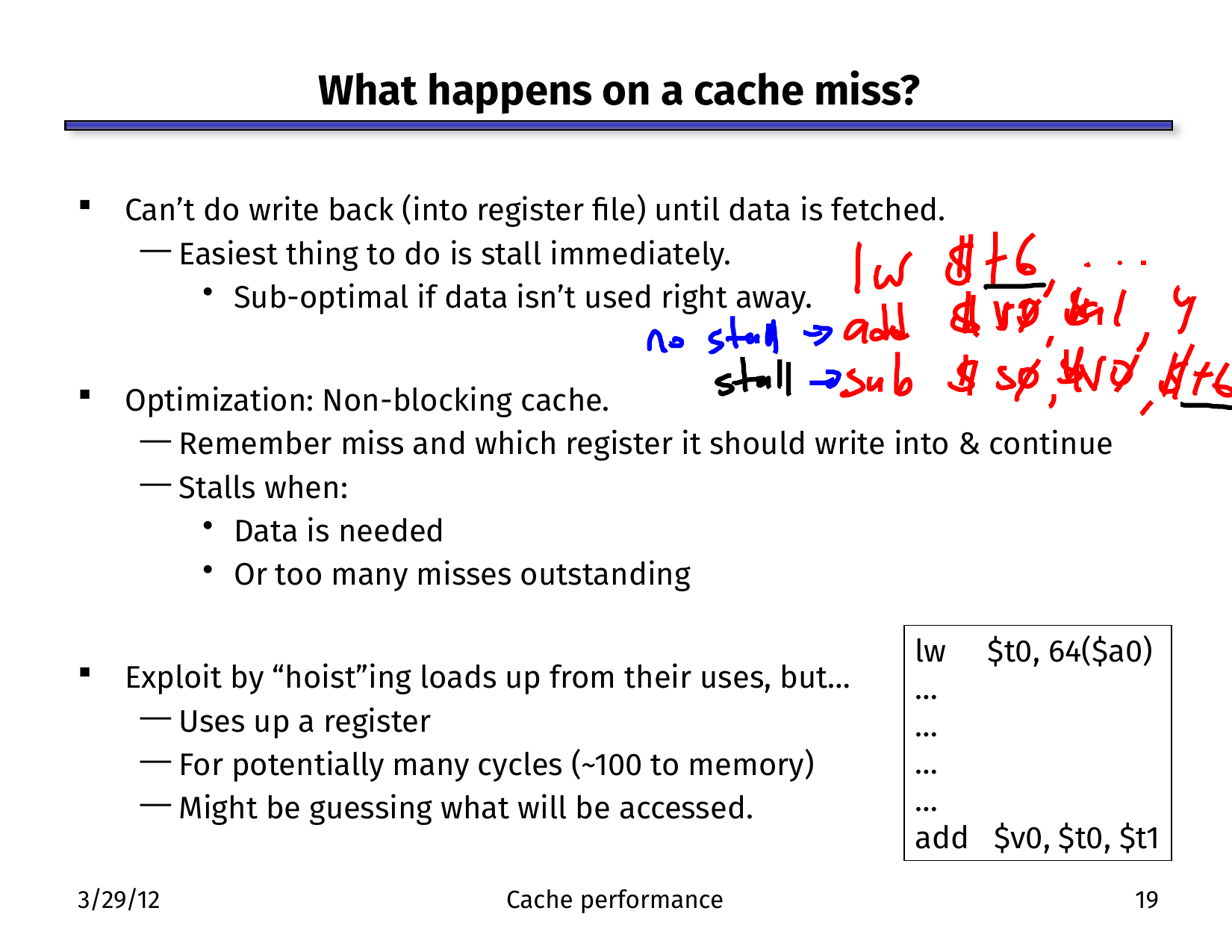

# What happens on a cache miss?

Can’t do write back (into register file) until data is fetched.
Easiest thing to do is stall immediately.
Sub-optimal if data isn’t used right away.

Optimization: Non-blocking cache.
Remember miss and which register it should write into & continue
Stalls when:
Data is needed
Or too many misses outstanding

Exploit by “hoist”ing loads up from their uses, but…
Uses up a register
For potentially many cycles (~100 to memory)
Might be guessing what will be accessed.

lw     $t0, 64($a0)
…
…
…
…
add   $v0, $t0, $t1
3/29/12
Cache performance
19